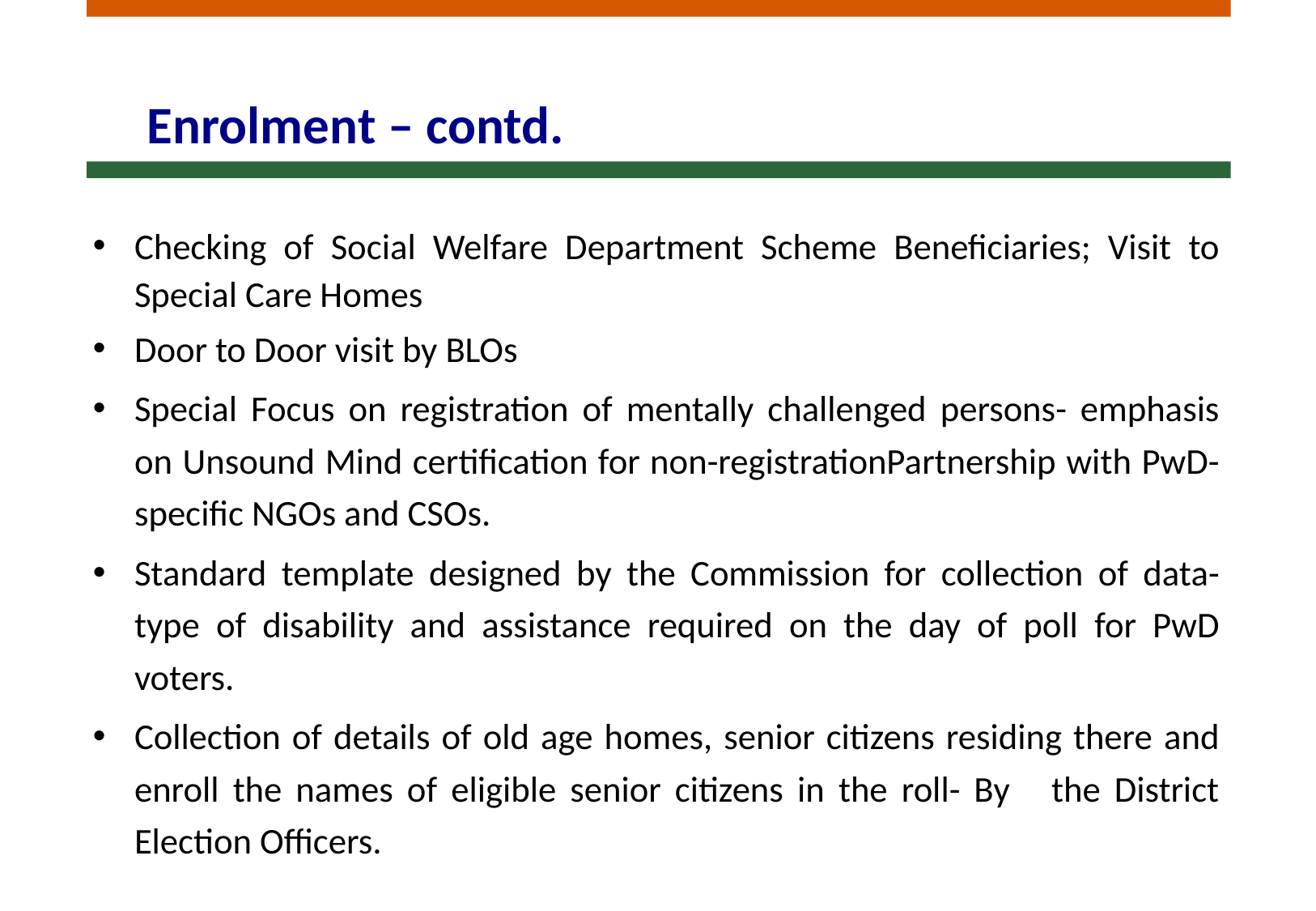

# Enrolment – contd.
Checking of Social Welfare Department Scheme Beneficiaries; Visit to Special Care Homes
Door to Door visit by BLOs
Special Focus on registration of mentally challenged persons- emphasis on Unsound Mind certification for non-registrationPartnership with PwD-specific NGOs and CSOs.
Standard template designed by the Commission for collection of data- type of disability and assistance required on the day of poll for PwD voters.
Collection of details of old age homes, senior citizens residing there and enroll the names of eligible senior citizens in the roll- By   the District Election Officers.